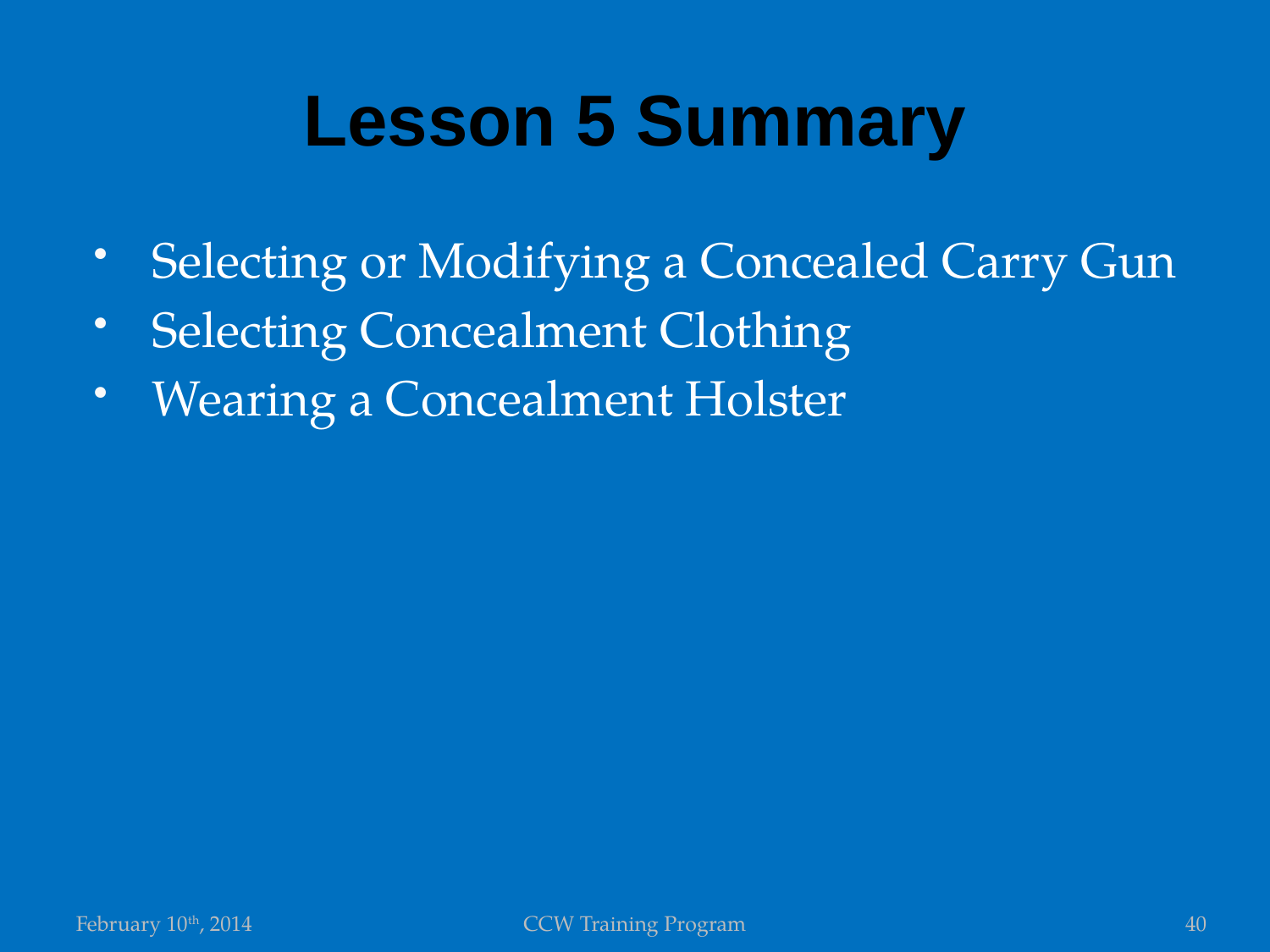

# Lesson 5 Summary
Selecting or Modifying a Concealed Carry Gun
Selecting Concealment Clothing
Wearing a Concealment Holster
February 10th, 2014
CCW Training Program
40